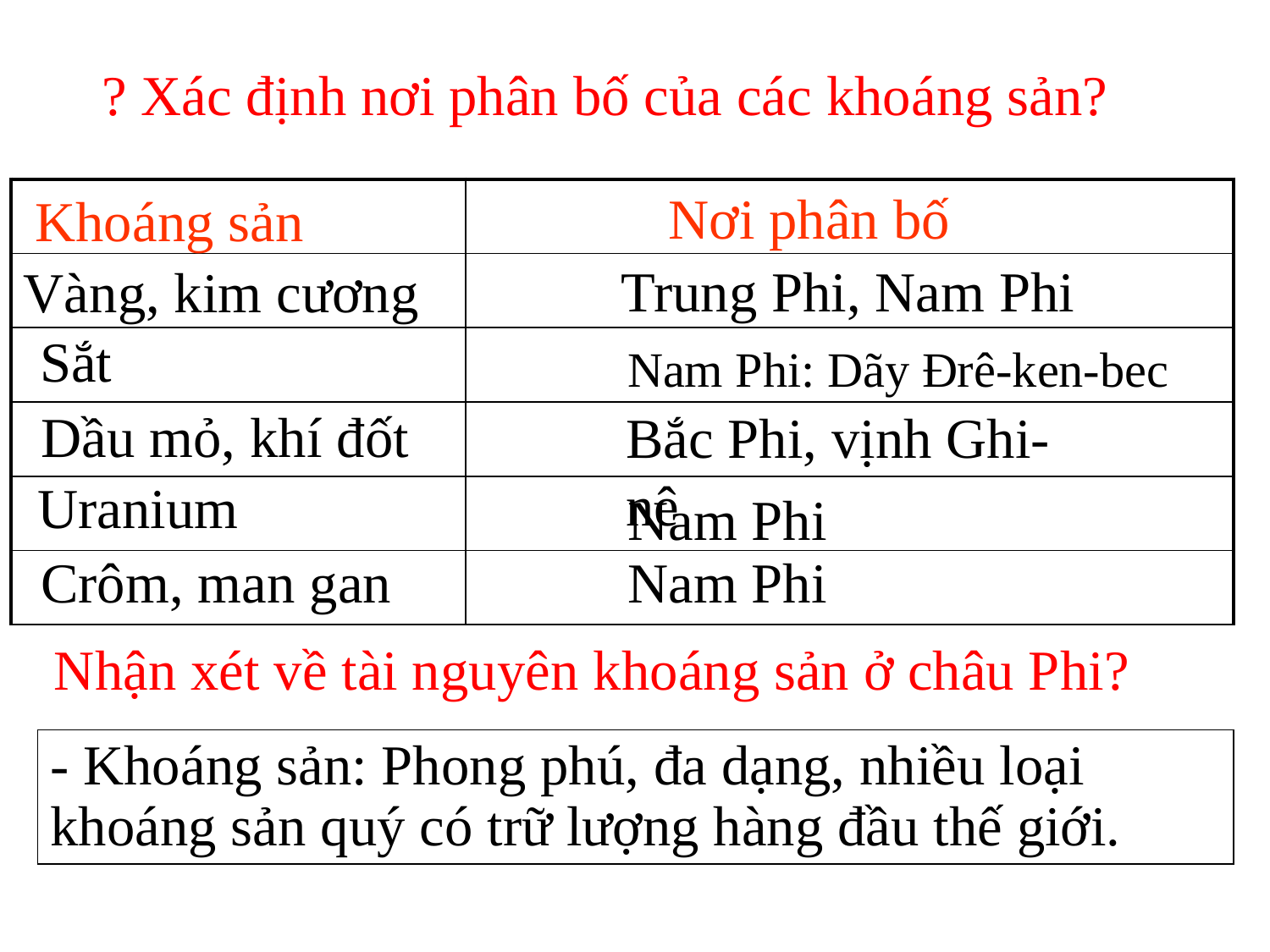

? Xác định nơi phân bố của các khoáng sản?
Nơi phân bố
|  |  |
| --- | --- |
|  |  |
|  |  |
|  |  |
|  |  |
|  |  |
Khoáng sản
Trung Phi, Nam Phi
Vàng, kim cương
Sắt
Nam Phi: Dãy Đrê-ken-bec

 Dầu mỏ, khí đốt

Bắc Phi, vịnh Ghi-nê
Uranium
Nam Phi
Crôm, man gan
Nam Phi
Nhận xét về tài nguyên khoáng sản ở châu Phi?
- Khoáng sản: Phong phú, đa dạng, nhiều loại khoáng sản quý có trữ lượng hàng đầu thế giới.